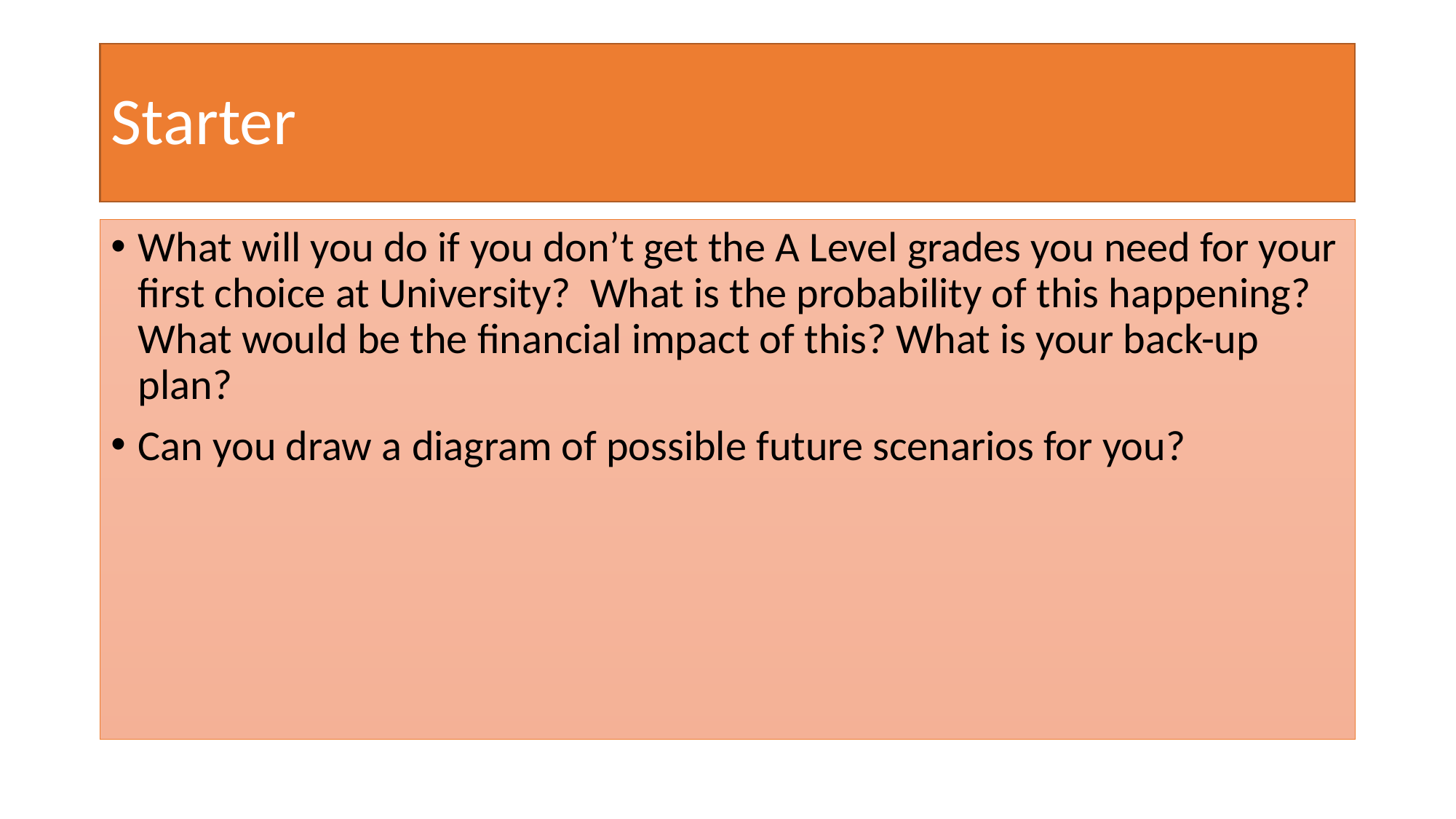

# Starter
What will you do if you don’t get the A Level grades you need for your first choice at University?  What is the probability of this happening?  What would be the financial impact of this? What is your back-up plan?
Can you draw a diagram of possible future scenarios for you?